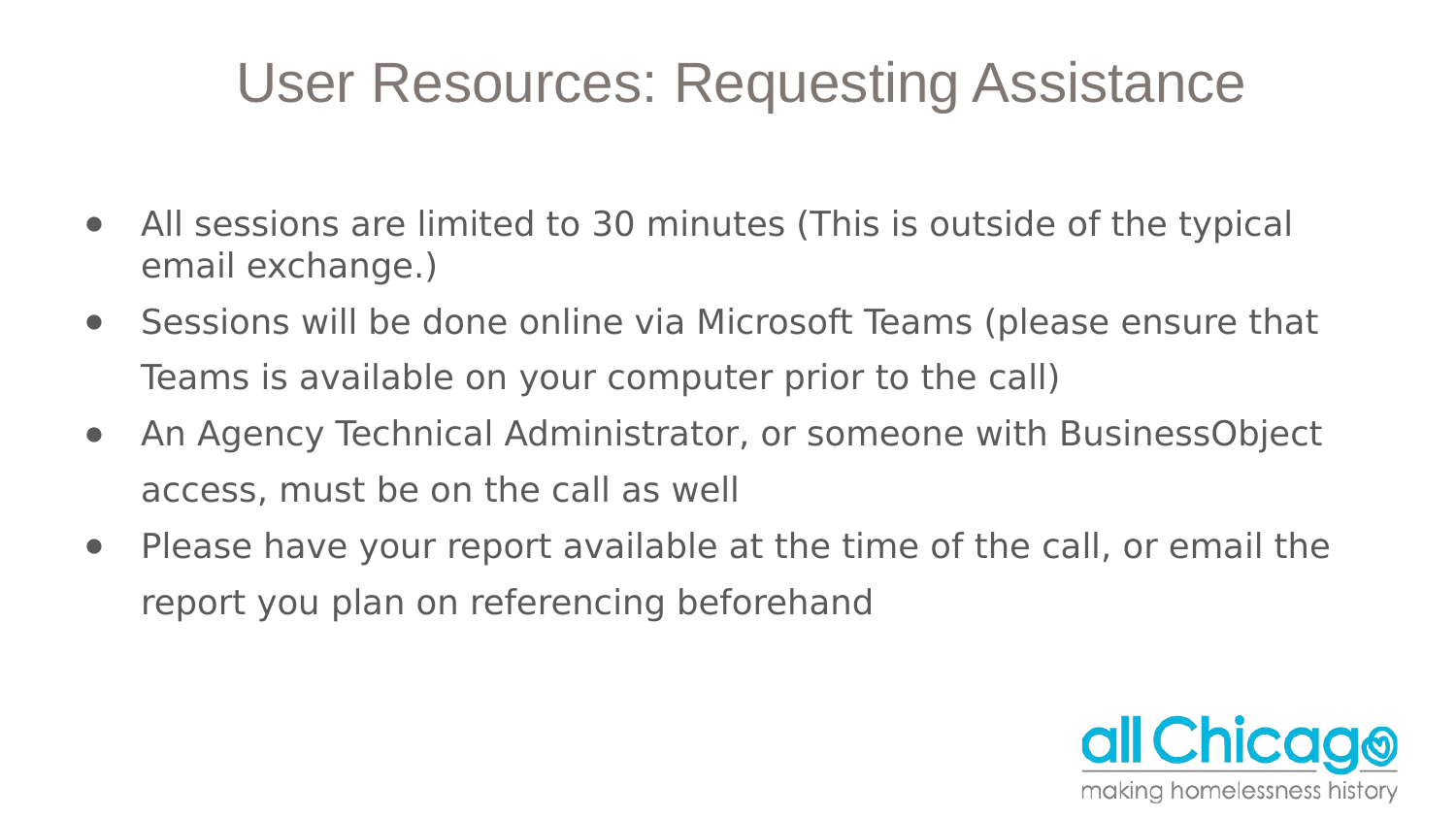

# User Resources: Requesting Assistance
All sessions are limited to 30 minutes (This is outside of the typical email exchange.)
Sessions will be done online via Microsoft Teams (please ensure that Teams is available on your computer prior to the call)
An Agency Technical Administrator, or someone with BusinessObject access, must be on the call as well
Please have your report available at the time of the call, or email the report you plan on referencing beforehand